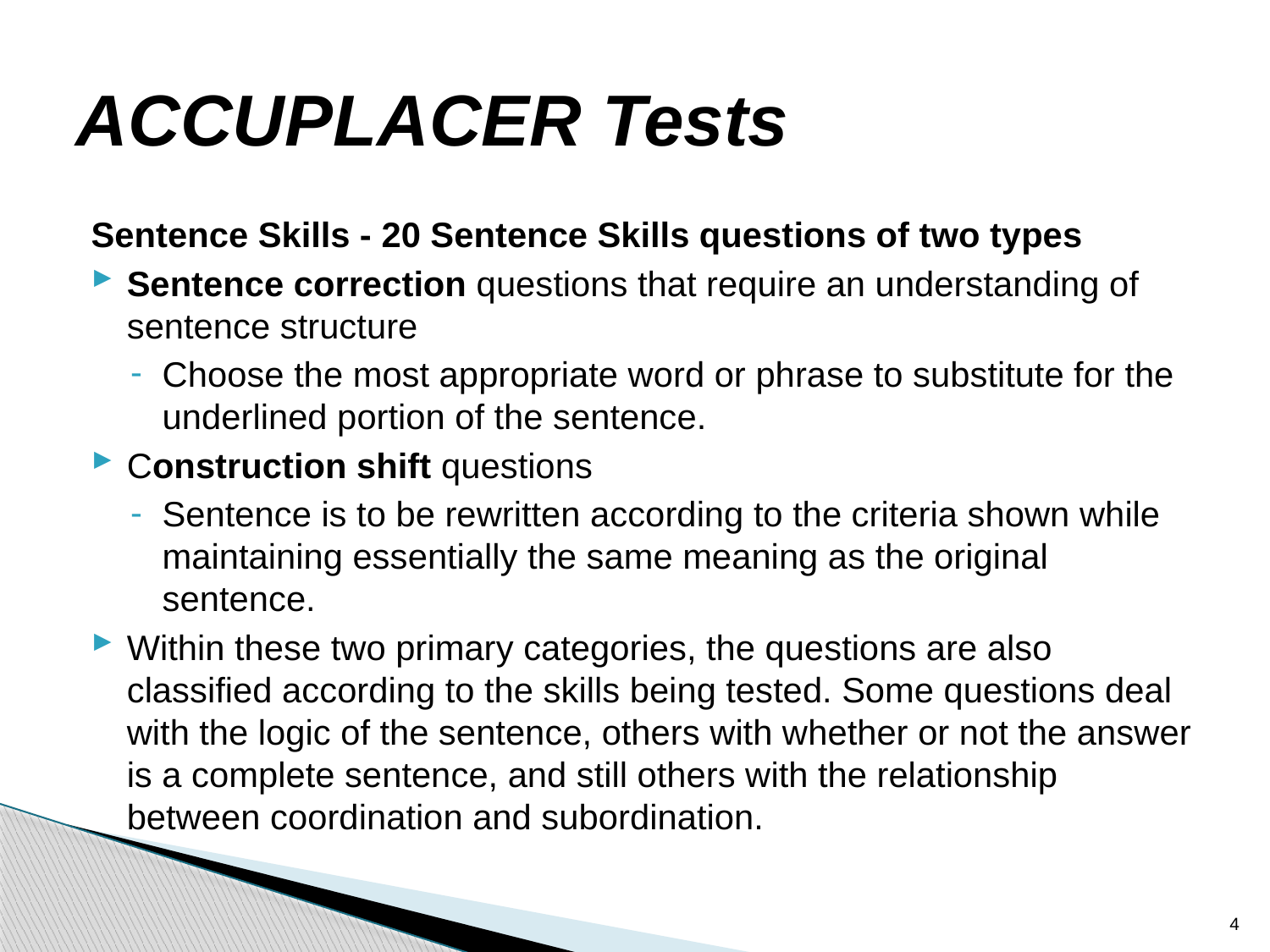

# ACCUPLACER Tests
Sentence Skills - 20 Sentence Skills questions of two types
Sentence correction questions that require an understanding of sentence structure
Choose the most appropriate word or phrase to substitute for the underlined portion of the sentence.
Construction shift questions
Sentence is to be rewritten according to the criteria shown while maintaining essentially the same meaning as the original sentence.
Within these two primary categories, the questions are also classified according to the skills being tested. Some questions deal with the logic of the sentence, others with whether or not the answer is a complete sentence, and still others with the relationship between coordination and subordination.

4